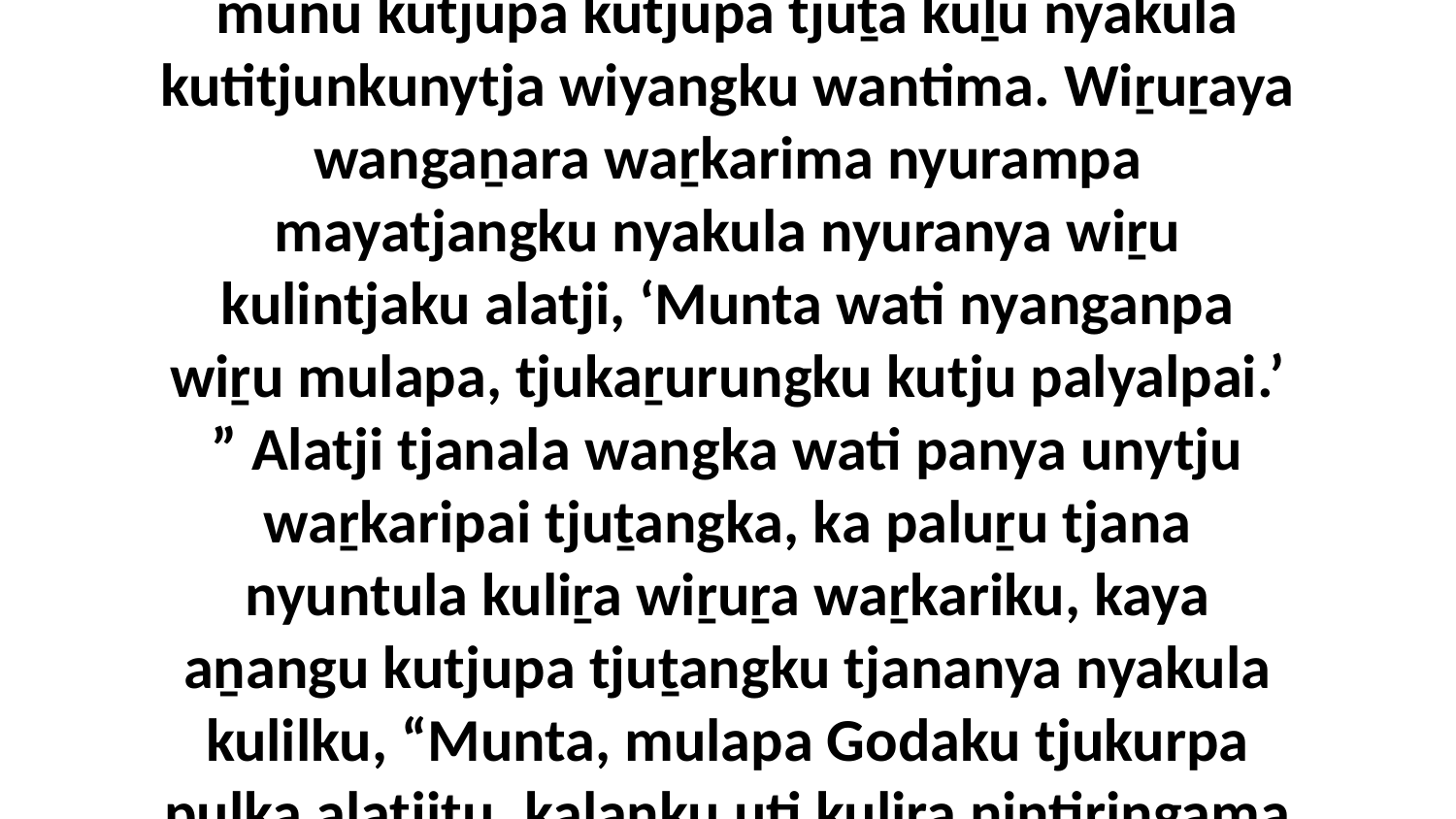

10 Munuya nyurampa mayatjaku mantara munu kutjupa kutjupa tjuṯa kuḻu nyakula kutitjunkunytja wiyangku wantima. Wiṟuṟaya wangaṉara waṟkarima nyurampa mayatjangku nyakula nyuranya wiṟu kulintjaku alatji, ‘Munta wati nyanganpa wiṟu mulapa, tjukaṟurungku kutju palyalpai.’ ” Alatji tjanala wangka wati panya unytju waṟkaripai tjuṯangka, ka paluṟu tjana nyuntula kuliṟa wiṟuṟa waṟkariku, kaya aṉangu kutjupa tjuṯangku tjananya nyakula kulilku, “Munta, mulapa Godaku tjukurpa puḻka alatjiṯu, kalanku uti kuliṟa nintiringama tjukurpa nyanga wankaṟunkupaiku.”